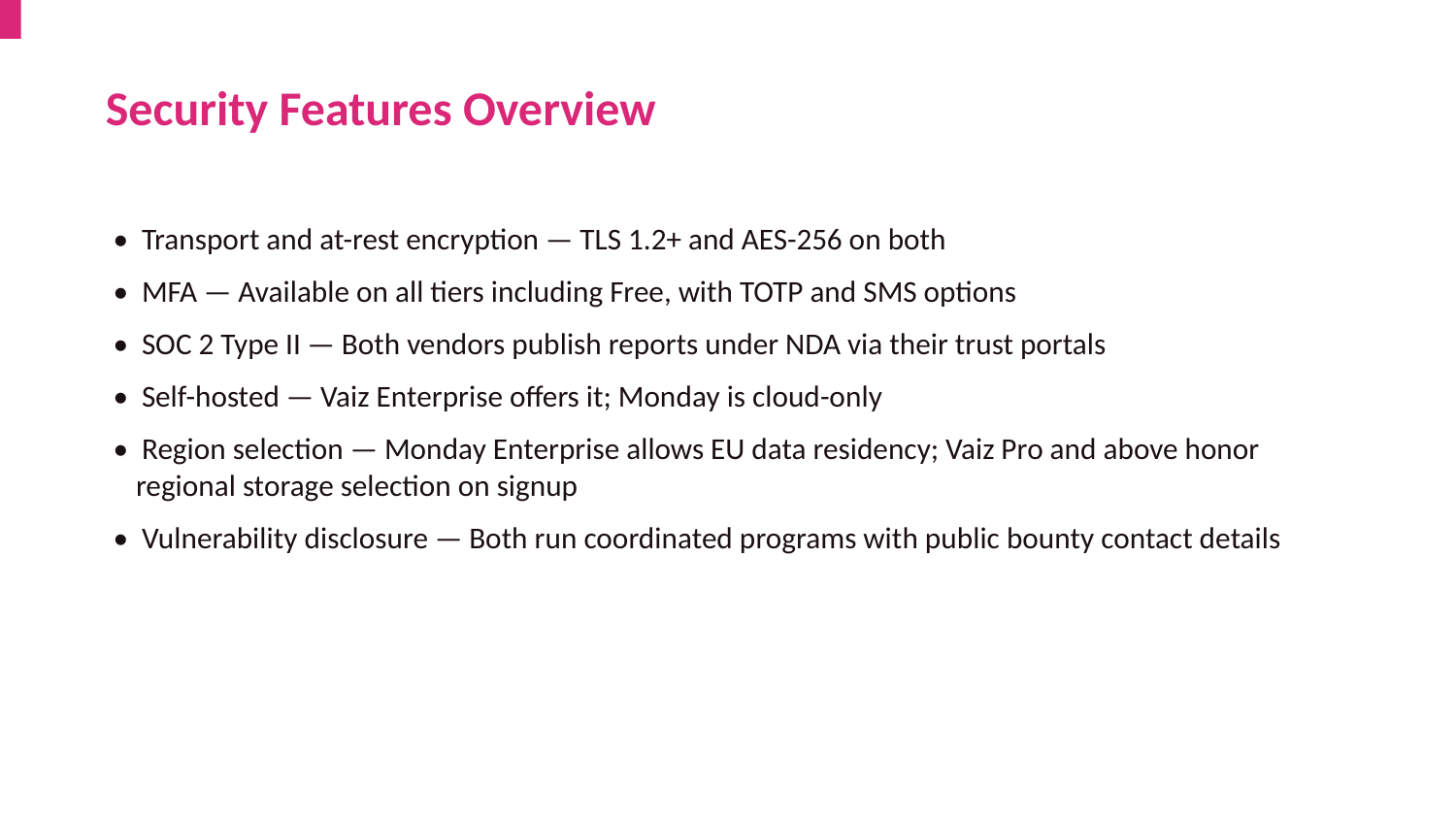

Security Features Overview
•  Transport and at-rest encryption — TLS 1.2+ and AES-256 on both
•  MFA — Available on all tiers including Free, with TOTP and SMS options
•  SOC 2 Type II — Both vendors publish reports under NDA via their trust portals
•  Self-hosted — Vaiz Enterprise offers it; Monday is cloud-only
•  Region selection — Monday Enterprise allows EU data residency; Vaiz Pro and above honor regional storage selection on signup
•  Vulnerability disclosure — Both run coordinated programs with public bounty contact details